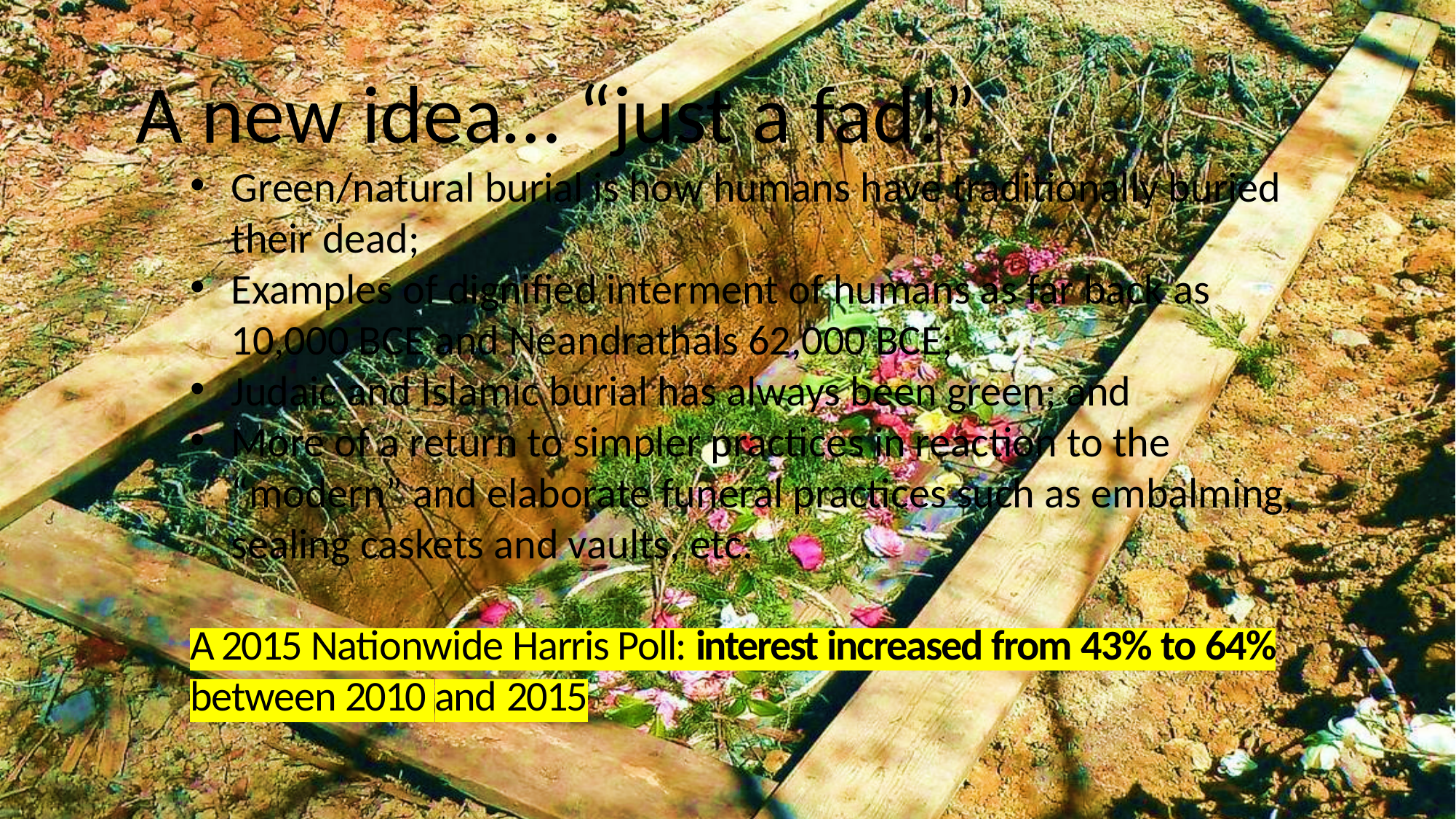

A new idea… “just a fad!”
Green/natural burial is how humans have traditionally buried their dead;
Examples of dignified interment of humans as far back as 10,000 BCE and Neandrathals 62,000 BCE;
Judaic and Islamic burial has always been green; and
More of a return to simpler practices in reaction to the “modern” and elaborate funeral practices such as embalming, sealing caskets and vaults, etc.

A 2015 Nationwide Harris Poll: interest increased from 43% to 64% between 2010 and 2015